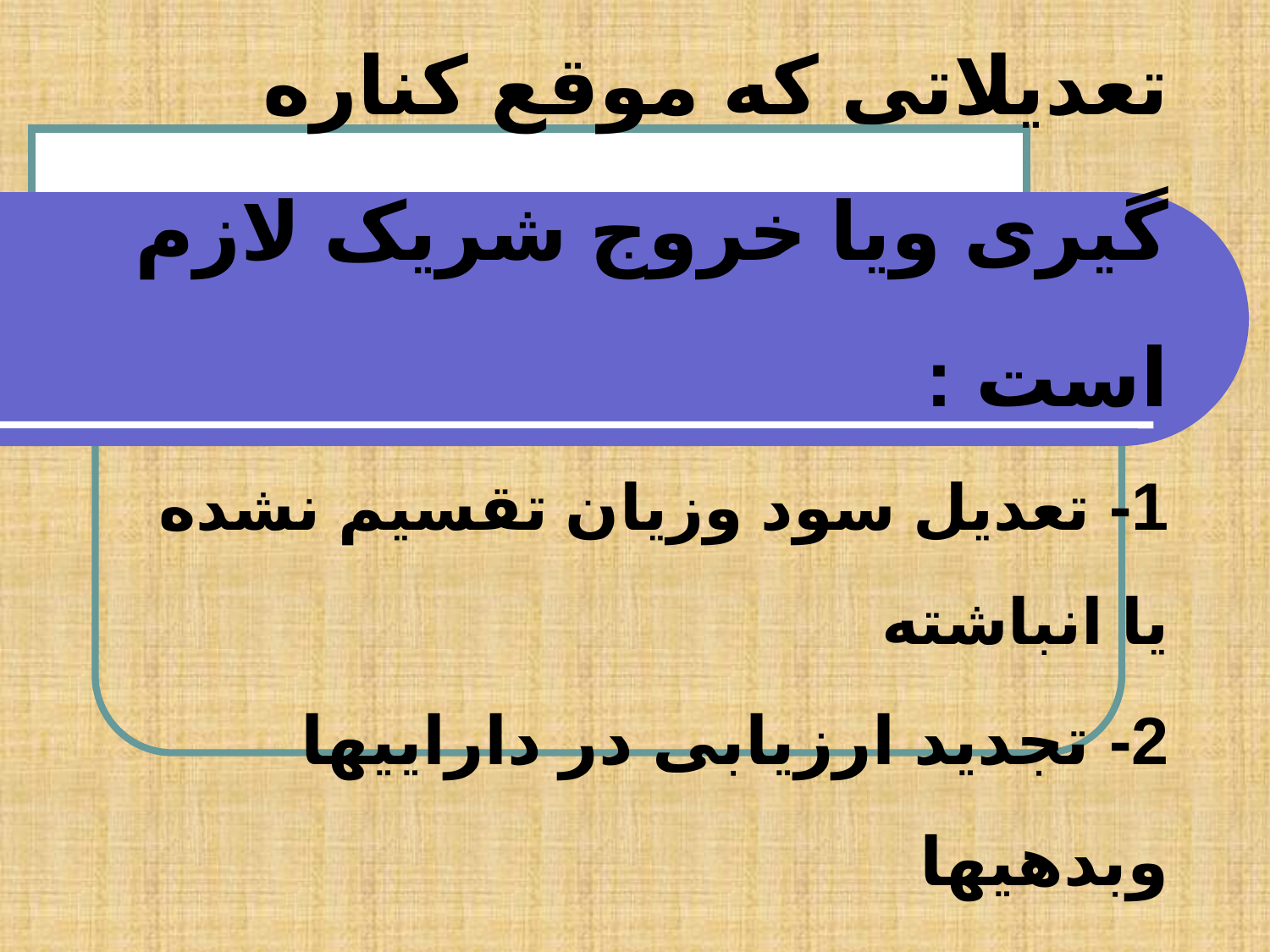

# تعدیلاتی که موقع کناره گیری ویا خروج شریک لازم است : 1- تعدیل سود وزیان تقسیم نشده یا انباشته 2- تجدید ارزیابی در داراییها وبدهیها